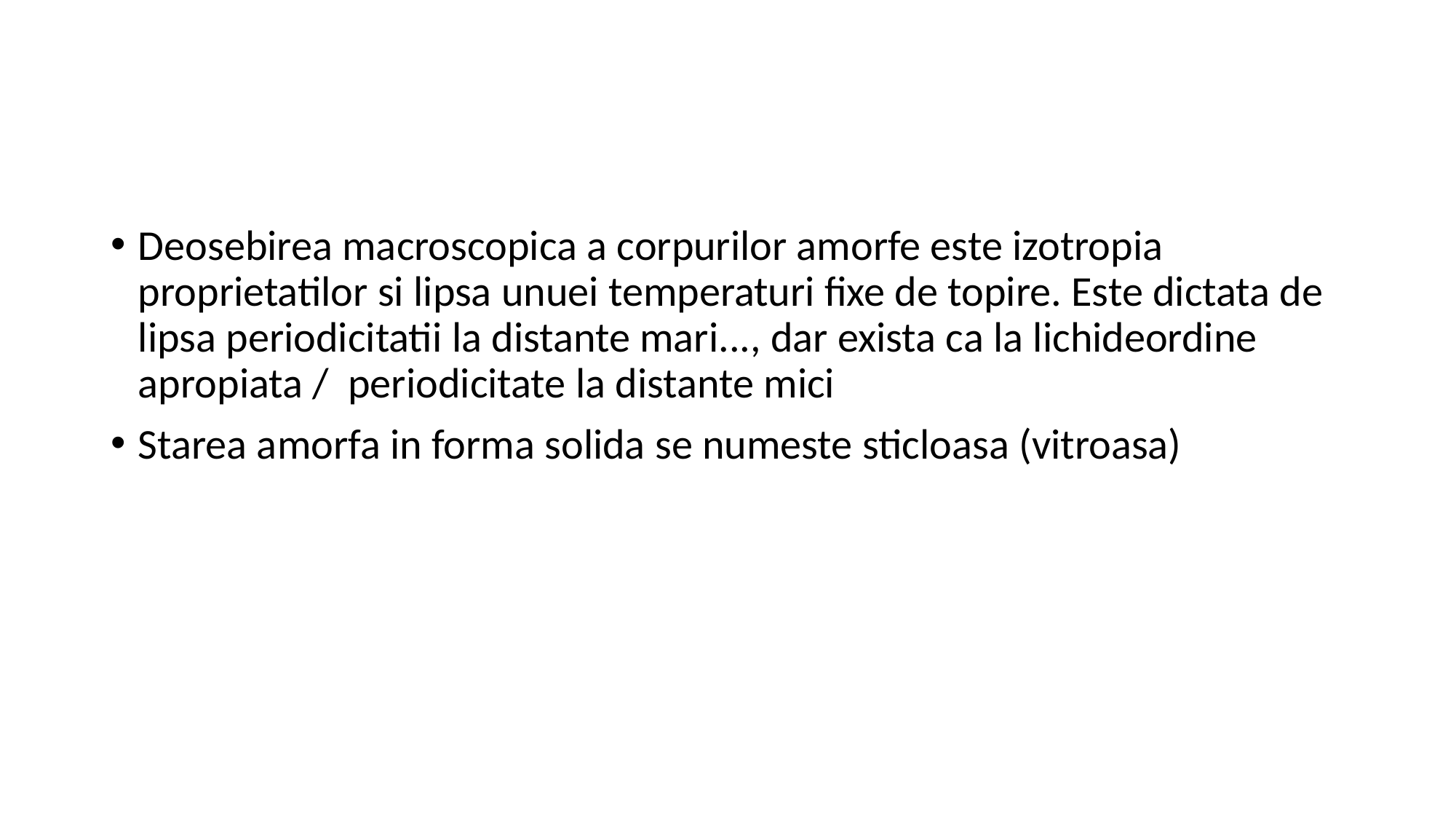

Deosebirea macroscopica a corpurilor amorfe este izotropia proprietatilor si lipsa unuei temperaturi fixe de topire. Este dictata de lipsa periodicitatii la distante mari..., dar exista ca la lichideordine apropiata /  periodicitate la distante mici
Starea amorfa in forma solida se numeste sticloasa (vitroasa)